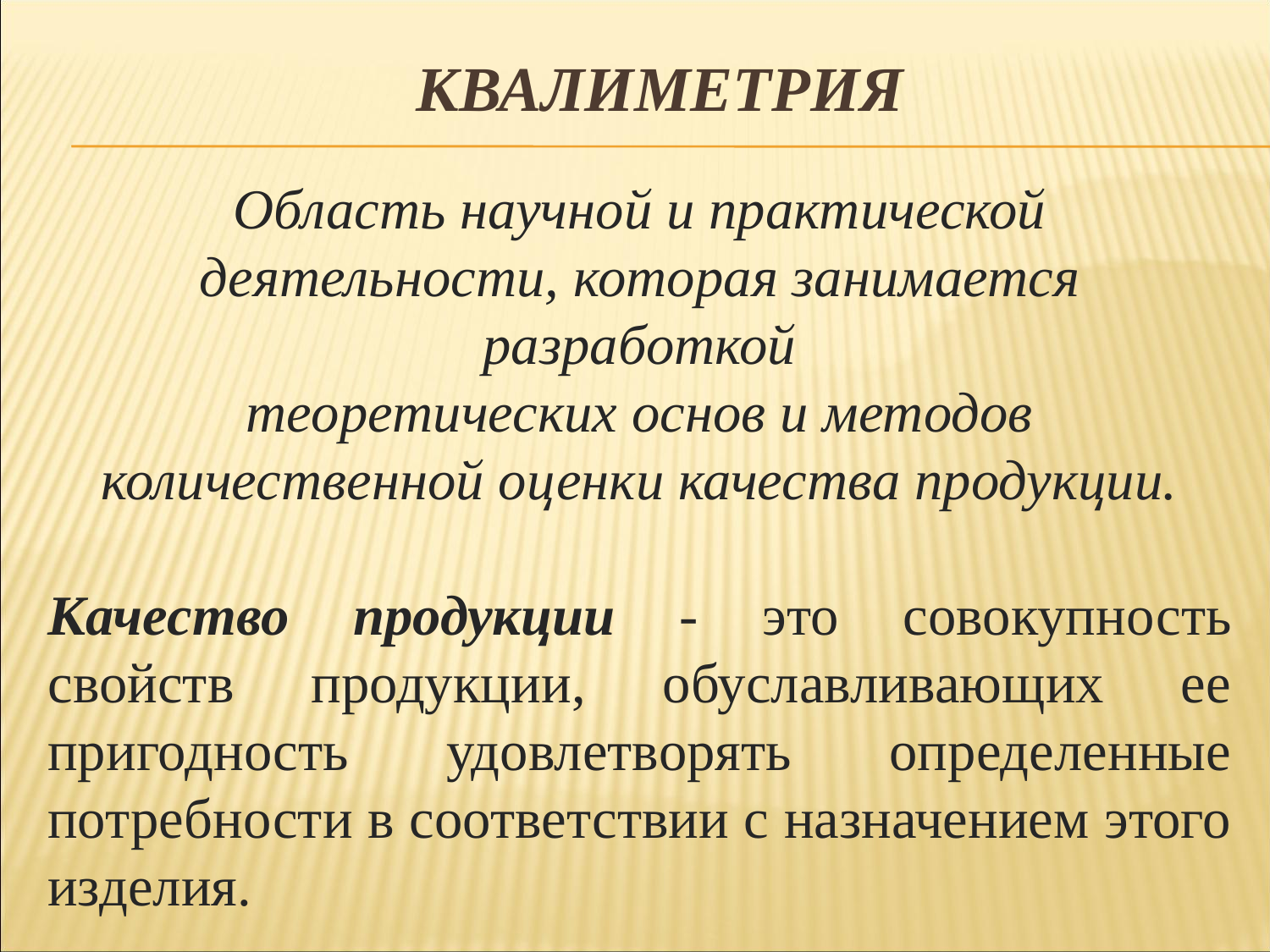

# Квалиметрия
Область научной и практической деятельности, которая занимается разработкой
теоретических основ и методов количественной оценки качества продукции.

Качество продукции - это совокупность свойств продукции, обуславливающих ее пригодность удовлетворять определенные потребности в соответствии с назначением этого изделия.